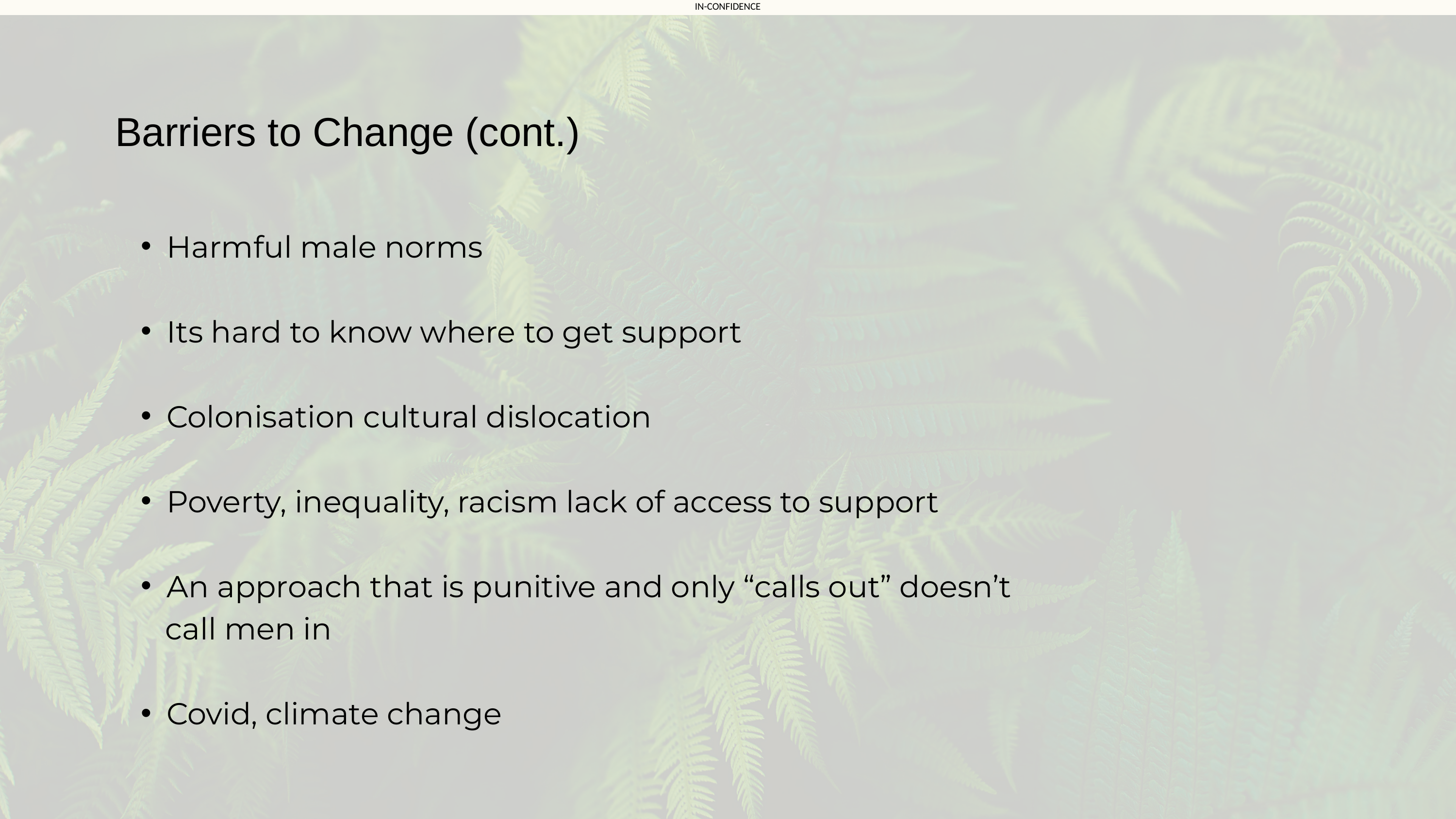

Barriers to Change (cont.)

Harmful male norms

Its hard to know where to get support

Colonisation cultural dislocation

Poverty, inequality, racism lack of access to support

An approach that is punitive and only “calls out” doesn’t
   call men in

Covid, climate change